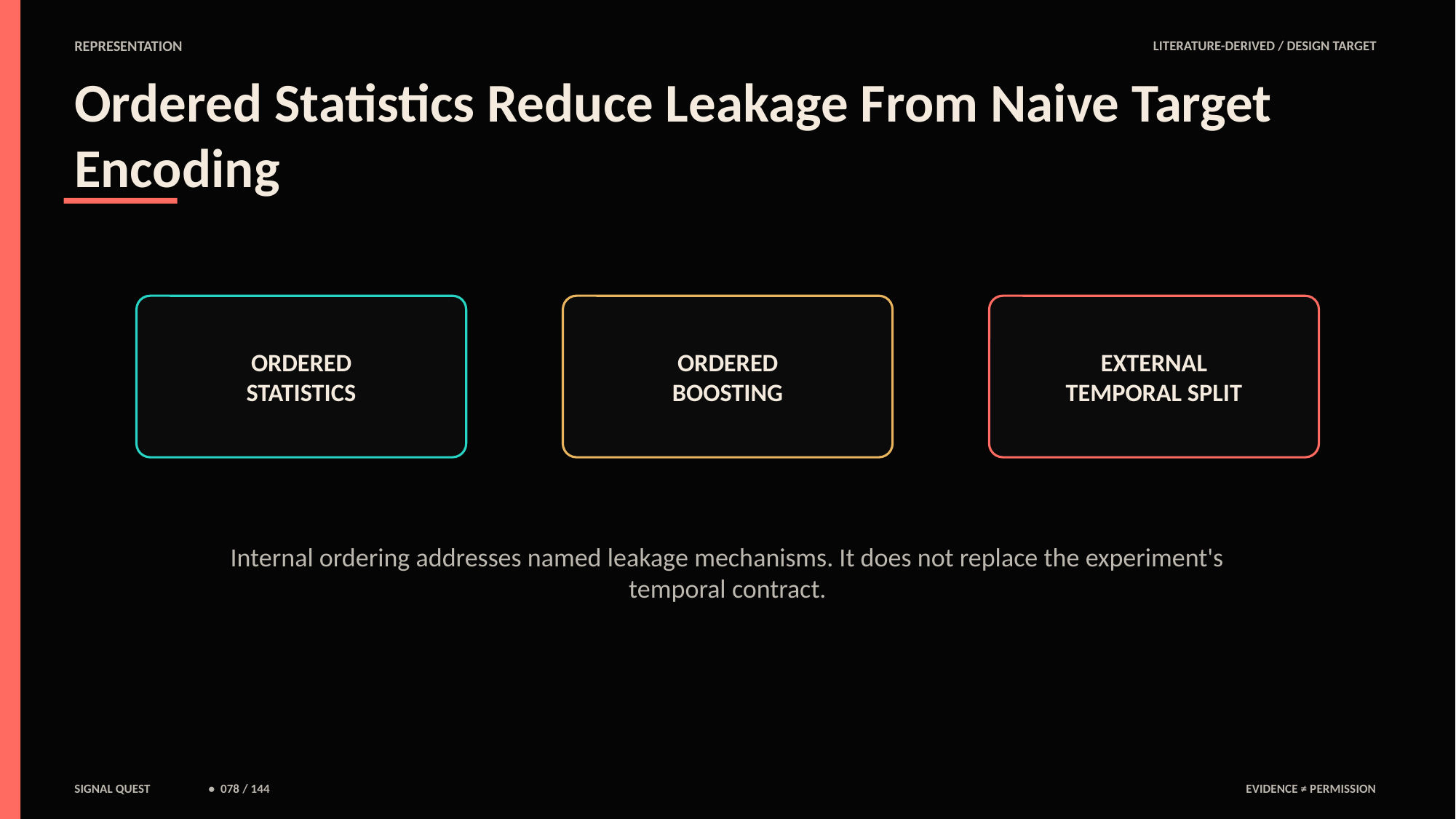

REPRESENTATION
LITERATURE-DERIVED / DESIGN TARGET
Ordered Statistics Reduce Leakage From Naive Target Encoding

ORDERED
STATISTICS
ORDERED
BOOSTING
EXTERNAL
TEMPORAL SPLIT
Internal ordering addresses named leakage mechanisms. It does not replace the experiment's temporal contract.
SIGNAL QUEST
•  078 / 144
EVIDENCE ≠ PERMISSION